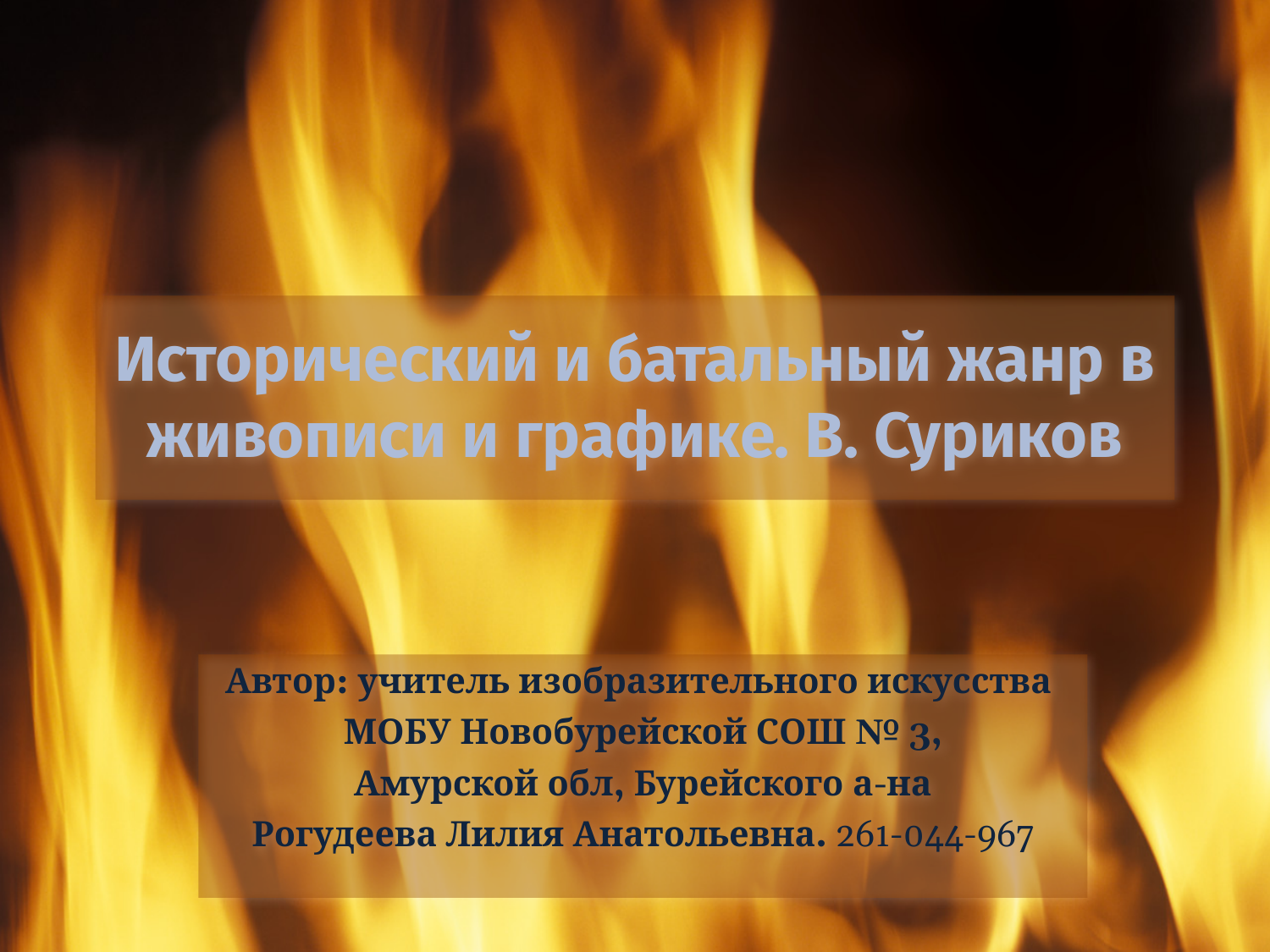

# Исторический и батальный жанр в живописи и графике. В. Суриков
Автор: учитель изобразительного искусства
МОБУ Новобурейской СОШ № 3,
Амурской обл, Бурейского а-на
Рогудеева Лилия Анатольевна. 261-044-967